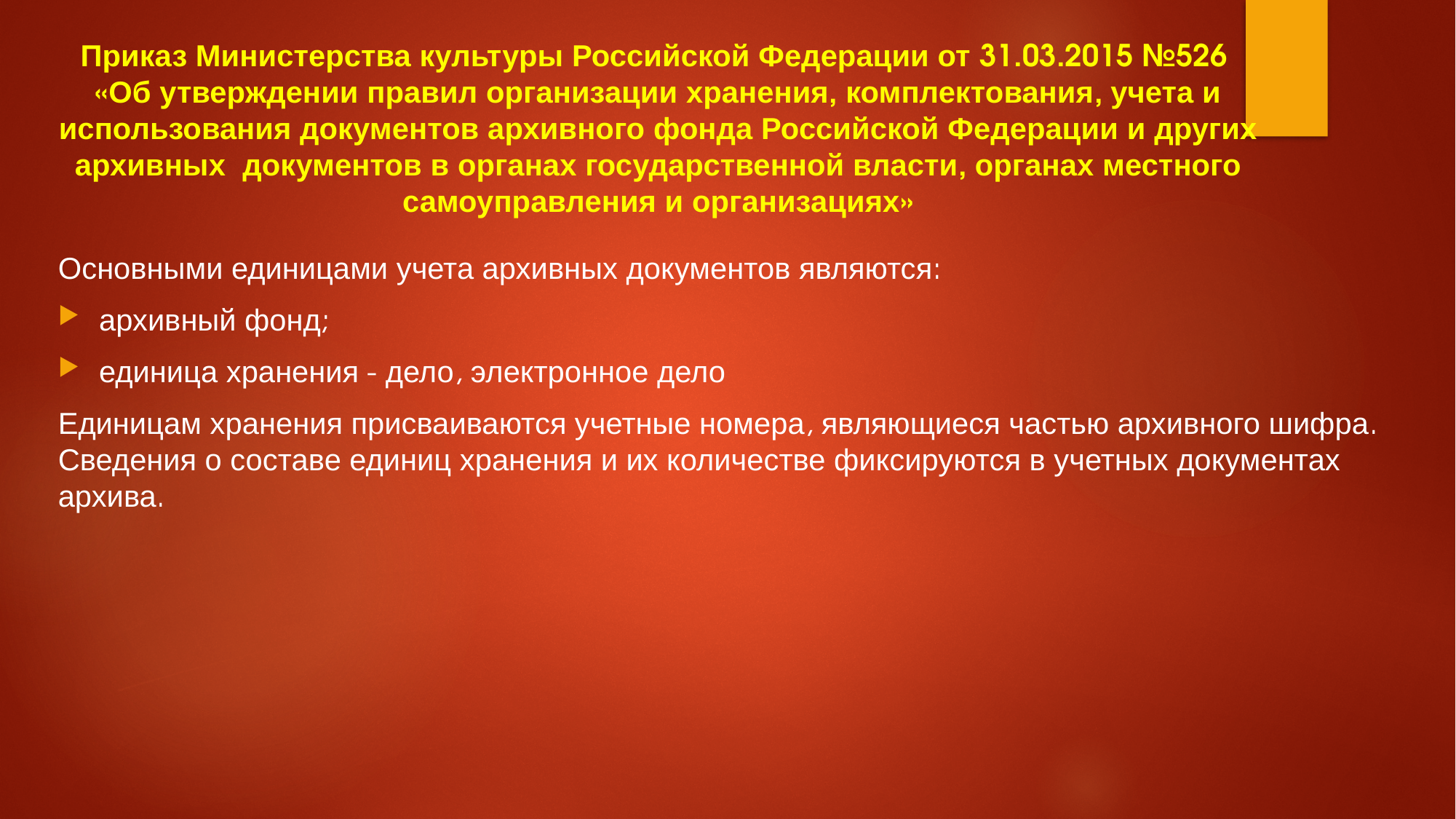

# Приказ Министерства культуры Российской Федерации от 31.03.2015 №526  «Об утверждении правил организации хранения, комплектования, учета и использования документов архивного фонда Российской Федерации и других архивных  документов в органах государственной власти, органах местного самоуправления и организациях»
Основными единицами учета архивных документов являются:
архивный фонд;
единица хранения - дело, электронное дело
Единицам хранения присваиваются учетные номера, являющиеся частью архивного шифра. Сведения о составе единиц хранения и их количестве фиксируются в учетных документах архива.